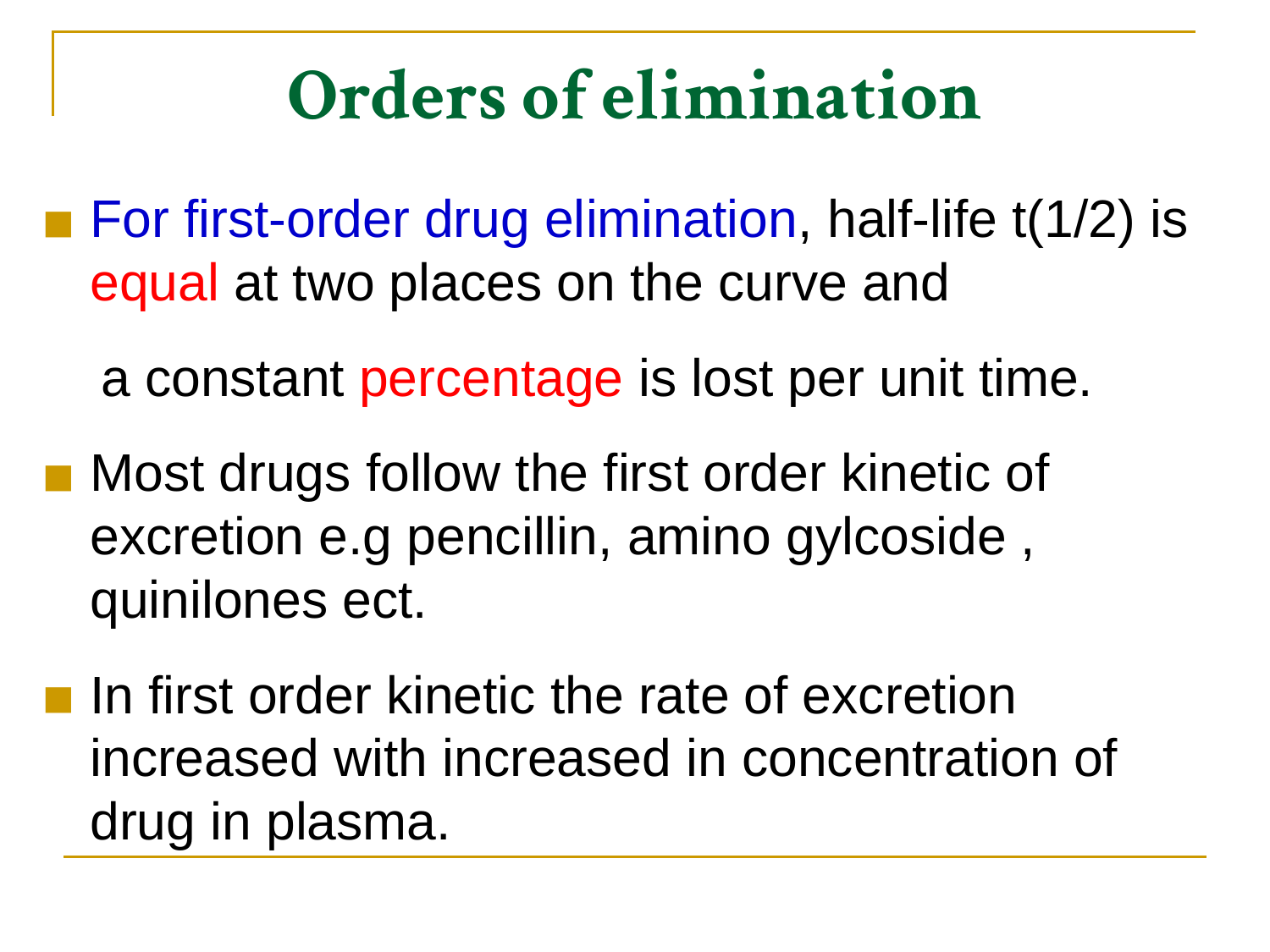

# Orders of elimination
For first-order drug elimination, half-life t(1/2) is equal at two places on the curve and
    a constant percentage is lost per unit time.
Most drugs follow the first order kinetic of excretion e.g pencillin, amino gylcoside , quinilones ect.
In first order kinetic the rate of excretion increased with increased in concentration of drug in plasma.